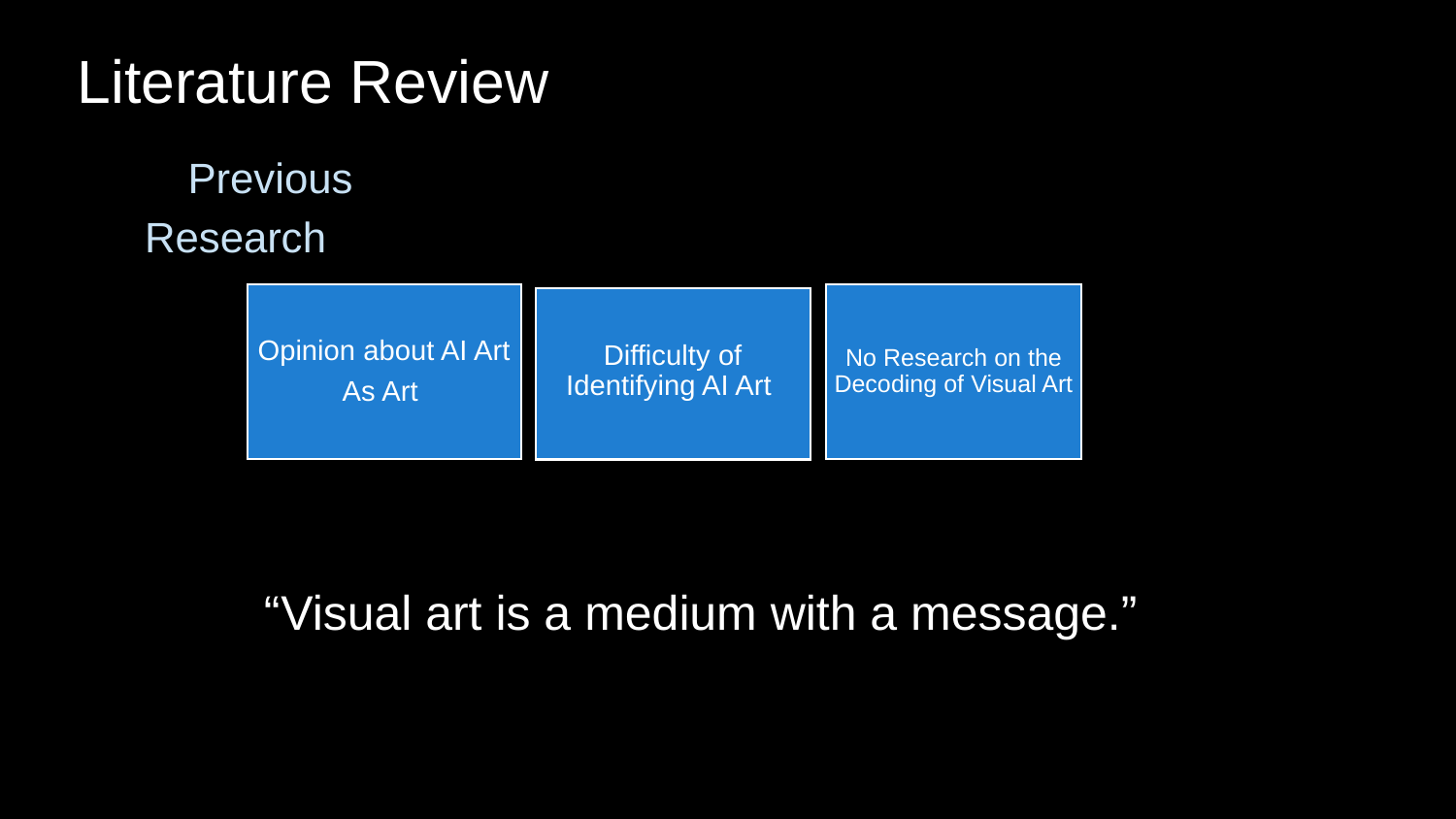

Literature Review
  Previous Research

Difficulty of Identifying AI Art

Opinion about AI Art
As Art

No Research on the Decoding of Visual Art
            “Visual art is a medium with a message.”